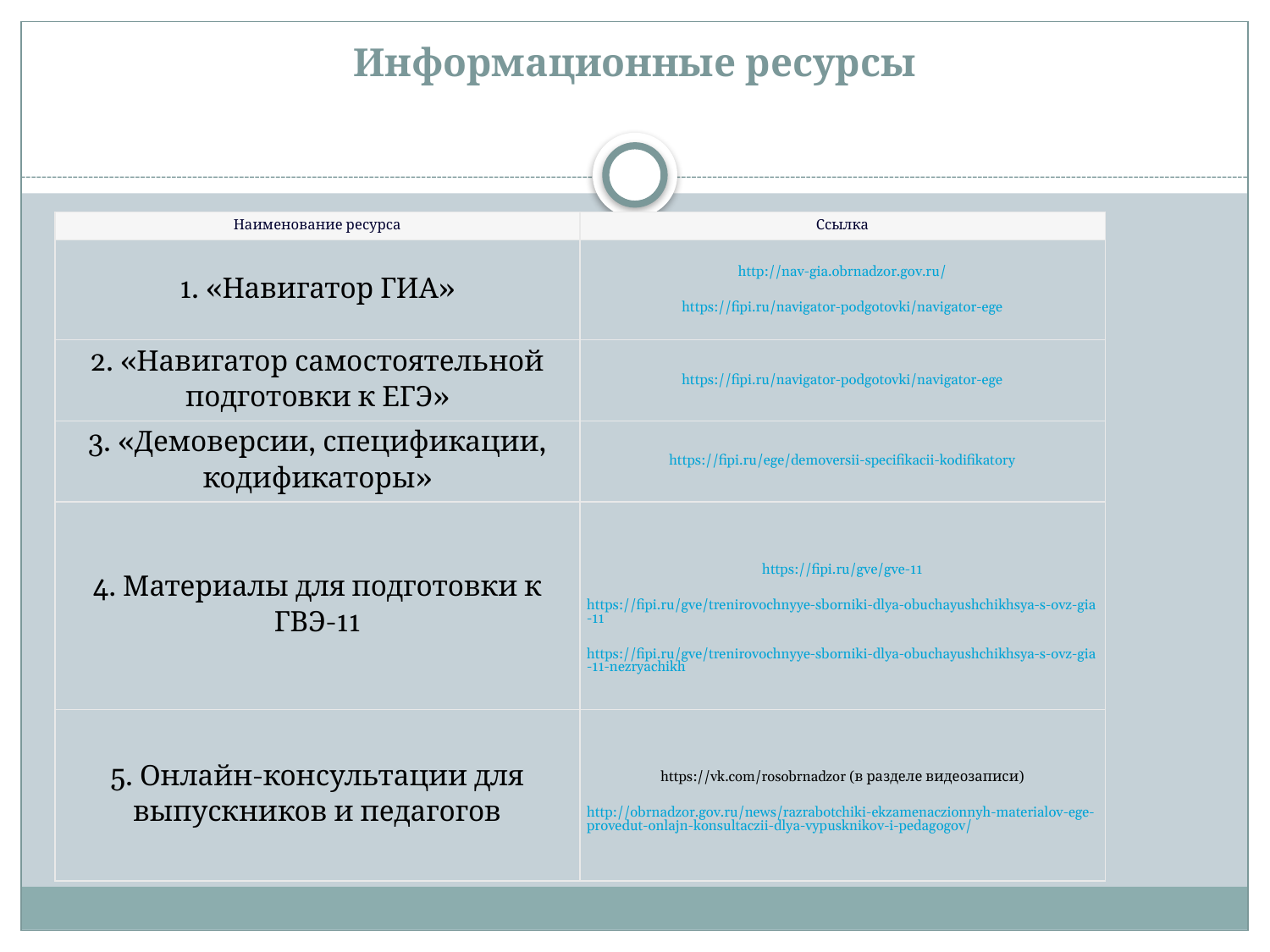

# Информационные ресурсы
| Наименование ресурса | Ссылка |
| --- | --- |
| 1. «Навигатор ГИА» | http://nav-gia.obrnadzor.gov.ru/   https://fipi.ru/navigator-podgotovki/navigator-ege |
| 2. «Навигатор самостоятельной подготовки к ЕГЭ» | https://fipi.ru/navigator-podgotovki/navigator-ege |
| 3. «Демоверсии, спецификации, кодификаторы» | https://fipi.ru/ege/demoversii-specifikacii-kodifikatory |
| 4. Материалы для подготовки к ГВЭ-11 | https://fipi.ru/gve/gve-11   https://fipi.ru/gve/trenirovochnyye-sborniki-dlya-obuchayushchikhsya-s-ovz-gia-11   https://fipi.ru/gve/trenirovochnyye-sborniki-dlya-obuchayushchikhsya-s-ovz-gia-11-nezryachikh |
| 5. Онлайн-консультации для выпускников и педагогов | https://vk.com/rosobrnadzor (в разделе видеозаписи)   http://obrnadzor.gov.ru/news/razrabotchiki-ekzamenaczionnyh-materialov-ege-provedut-onlajn-konsultaczii-dlya-vypusknikov-i-pedagogov/ |